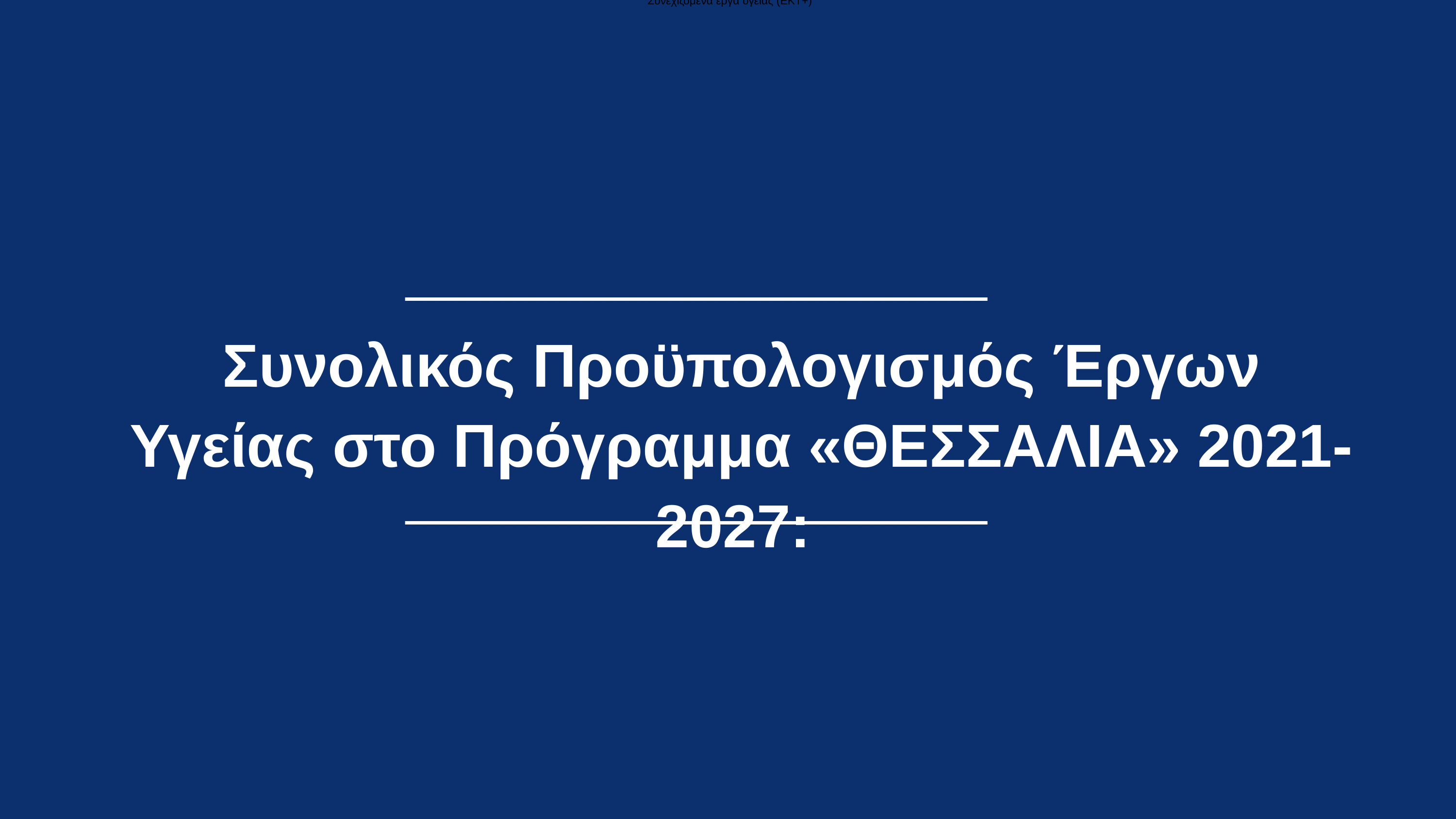

Συνεχιζόμενα έργα υγείας (ΕΚΤ+)

Συνολικός Προϋπολογισμός Έργων Υγείας στο Πρόγραμμα «ΘΕΣΣΑΛΙΑ» 2021-2027: